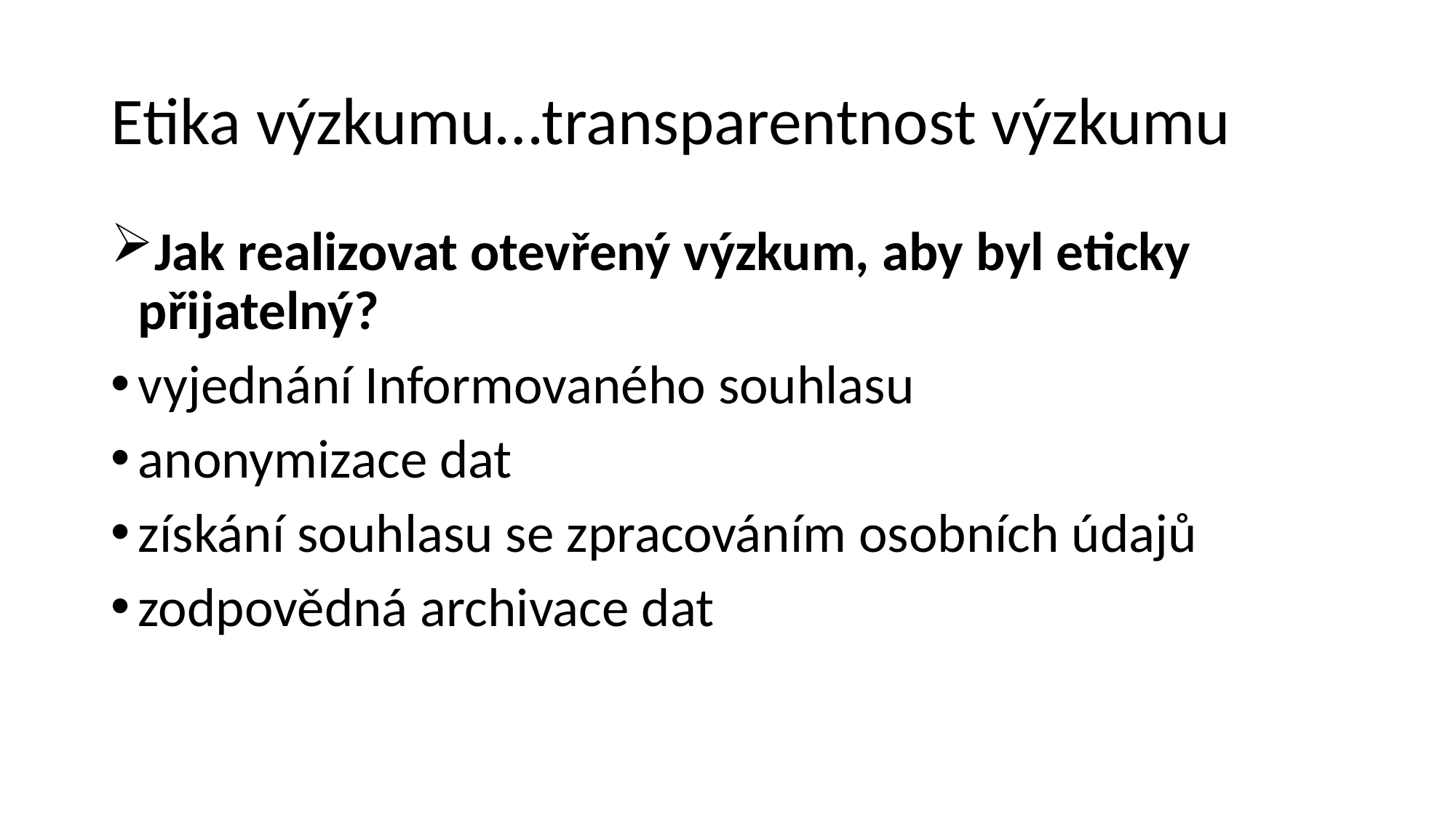

# Etika výzkumu…transparentnost výzkumu
Jak realizovat otevřený výzkum, aby byl eticky přijatelný?
vyjednání Informovaného souhlasu
anonymizace dat
získání souhlasu se zpracováním osobních údajů
zodpovědná archivace dat